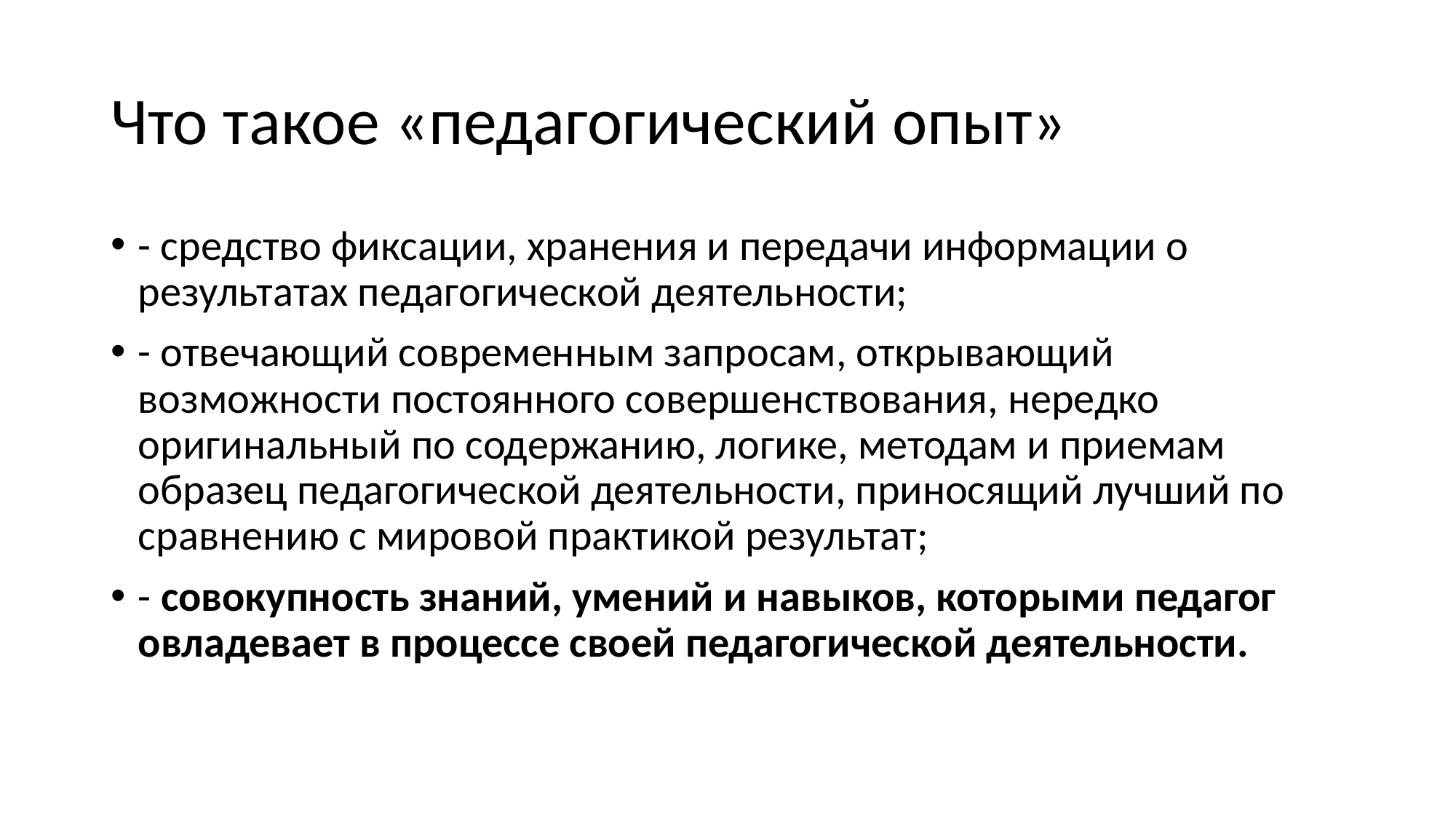

# Что такое «педагогический опыт»
- средство фиксации, хранения и передачи информации о результатах педагогической деятельности;
- отвечающий современным запросам, открывающий возможности постоянного совершенствования, нередко оригинальный по содержанию, логике, методам и приемам образец педагогической деятельности, приносящий лучший по сравнению с мировой практикой результат;
- совокупность знаний, умений и навыков, которыми педагог овладевает в процессе своей педагогической деятельности.